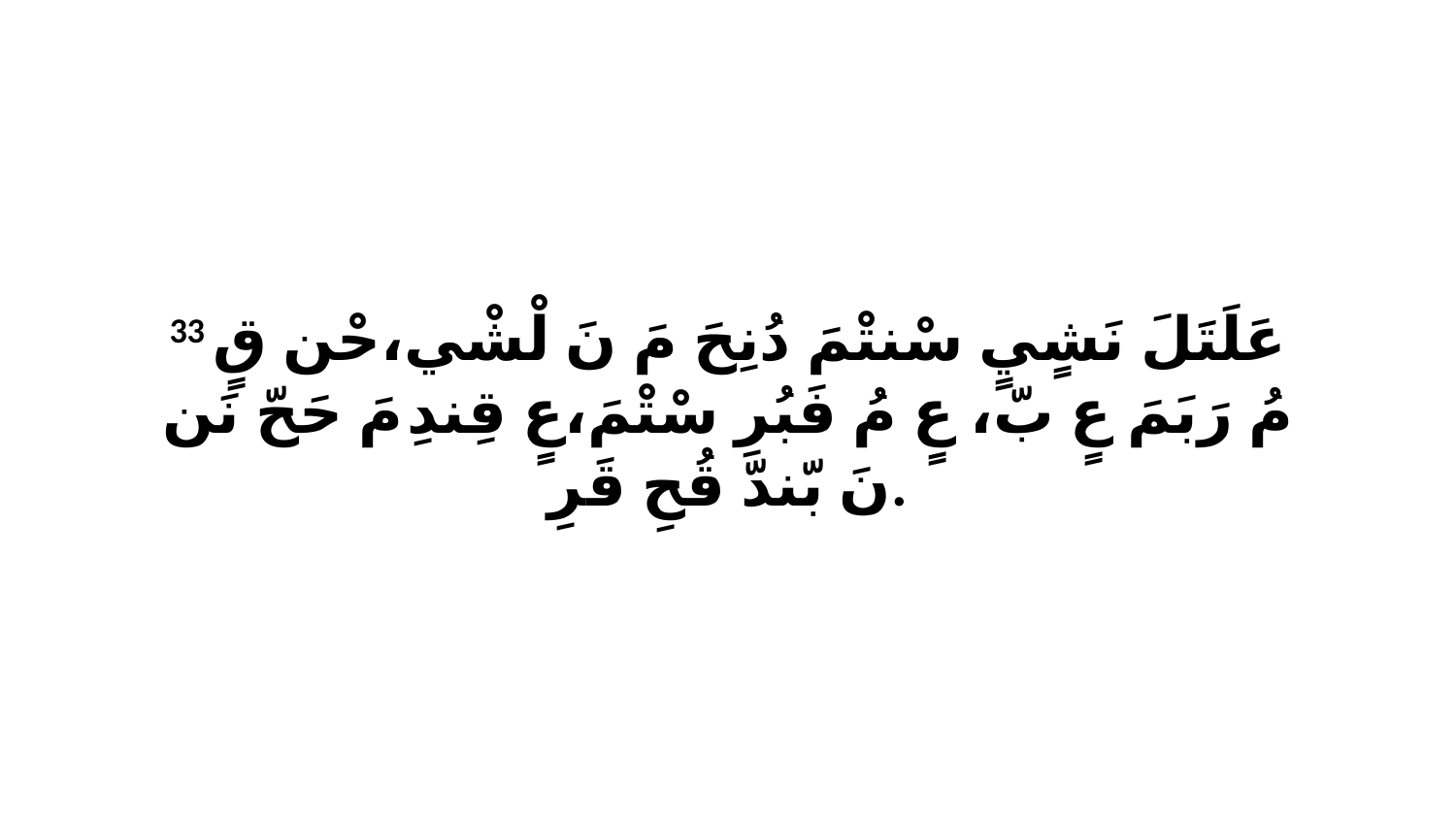

33 عَلَتَلَ نَشٍيٍ سْنتْمَ دُنِحَ مَ نَ لْشْي،حْن قٍ مُ رَبَمَ عٍ بّ، عٍ مُ فَبُرِ سْتْمَ،عٍ قِندِ مَ حَحّ نَن نَ بّندّ قُحِ قَرِ.